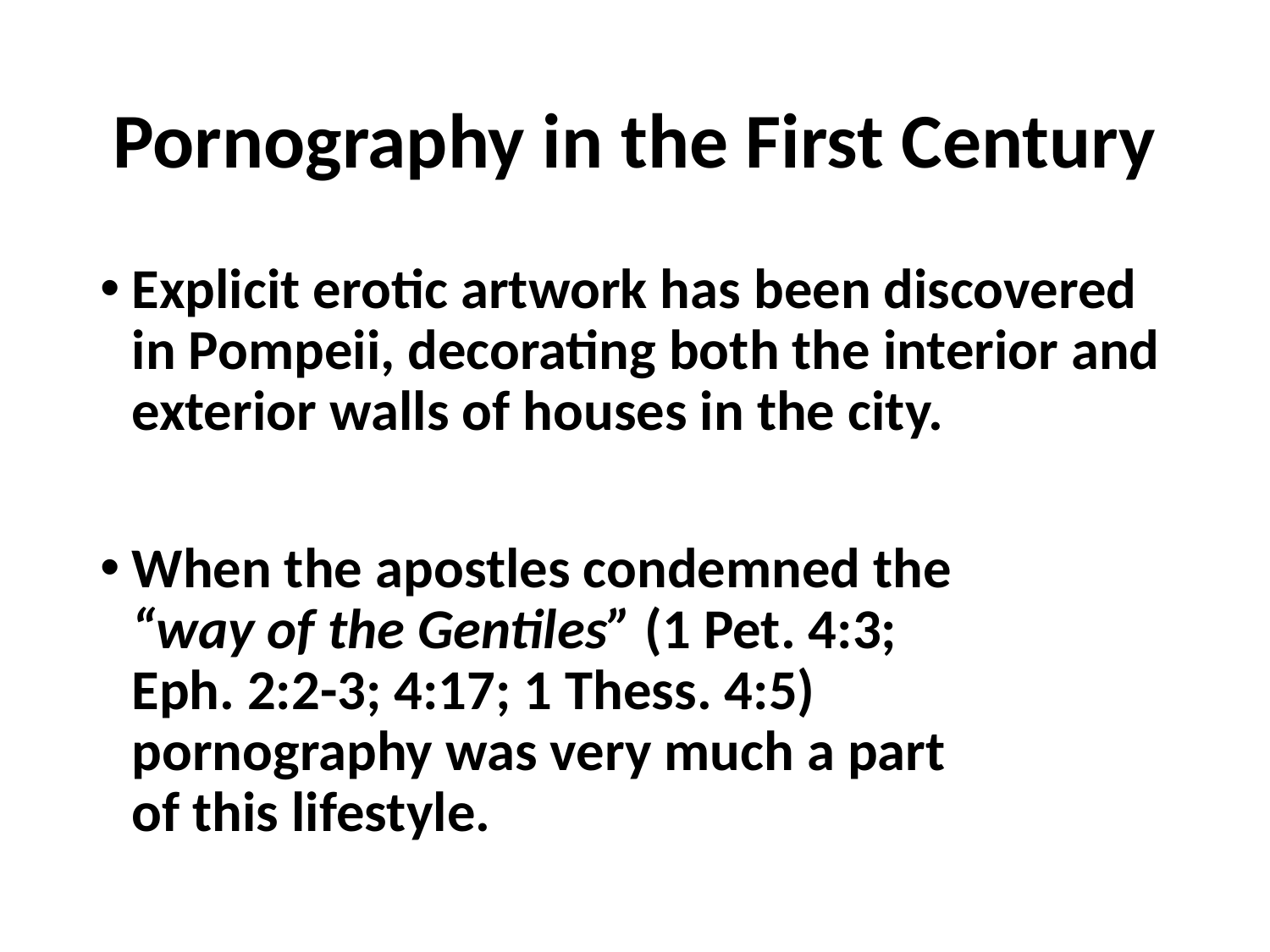

# Pornography in the First Century
Explicit erotic artwork has been discovered in Pompeii, decorating both the interior and exterior walls of houses in the city.

When the apostles condemned the
“way of the Gentiles” (1 Pet. 4:3;
Eph. 2:2-3; 4:17; 1 Thess. 4:5)
pornography was very much a part
of this lifestyle.